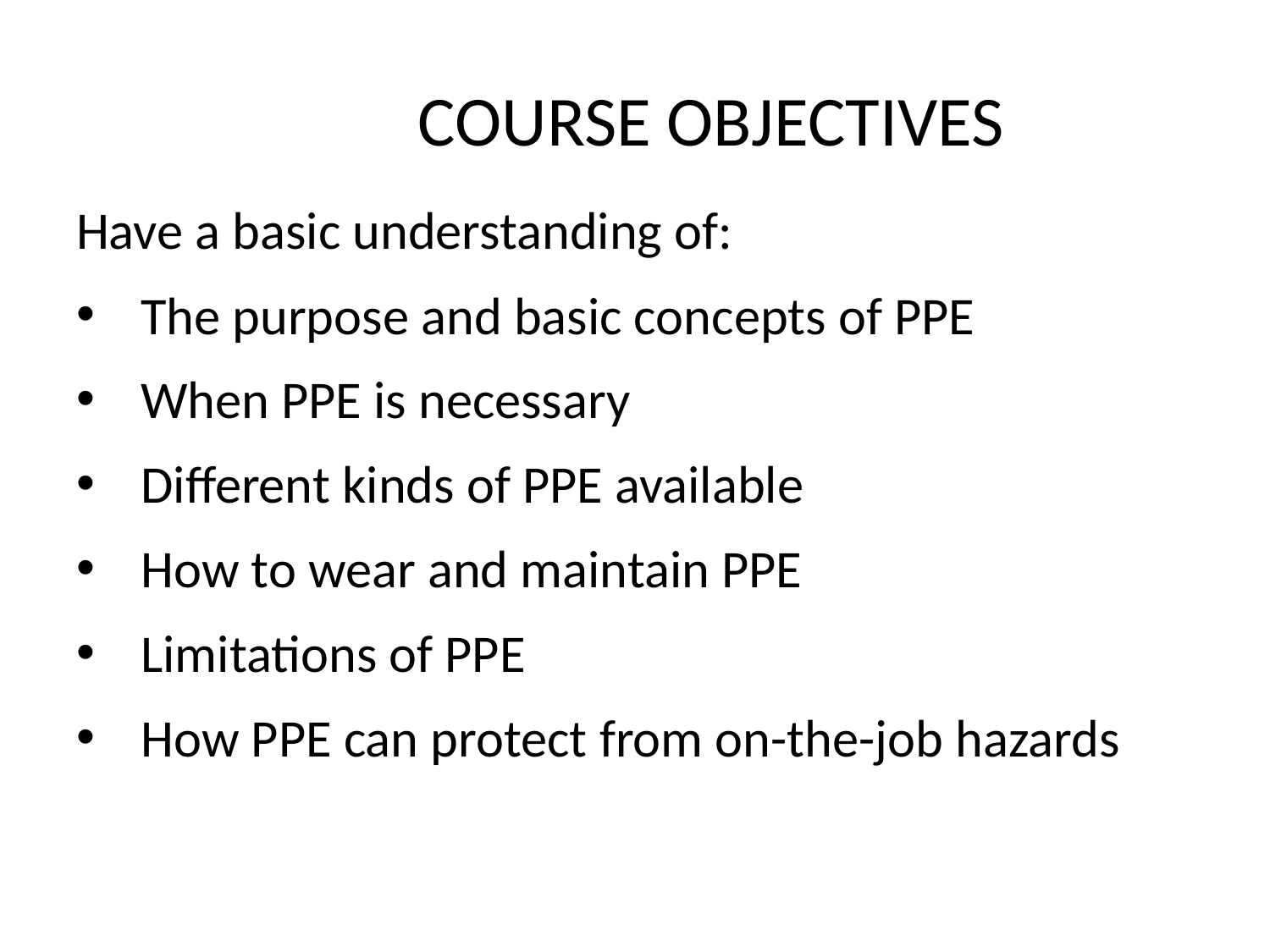

# COURSE OBJECTIVES
Have a basic understanding of:
The purpose and basic concepts of PPE
When PPE is necessary
Different kinds of PPE available
How to wear and maintain PPE
Limitations of PPE
How PPE can protect from on-the-job hazards
2